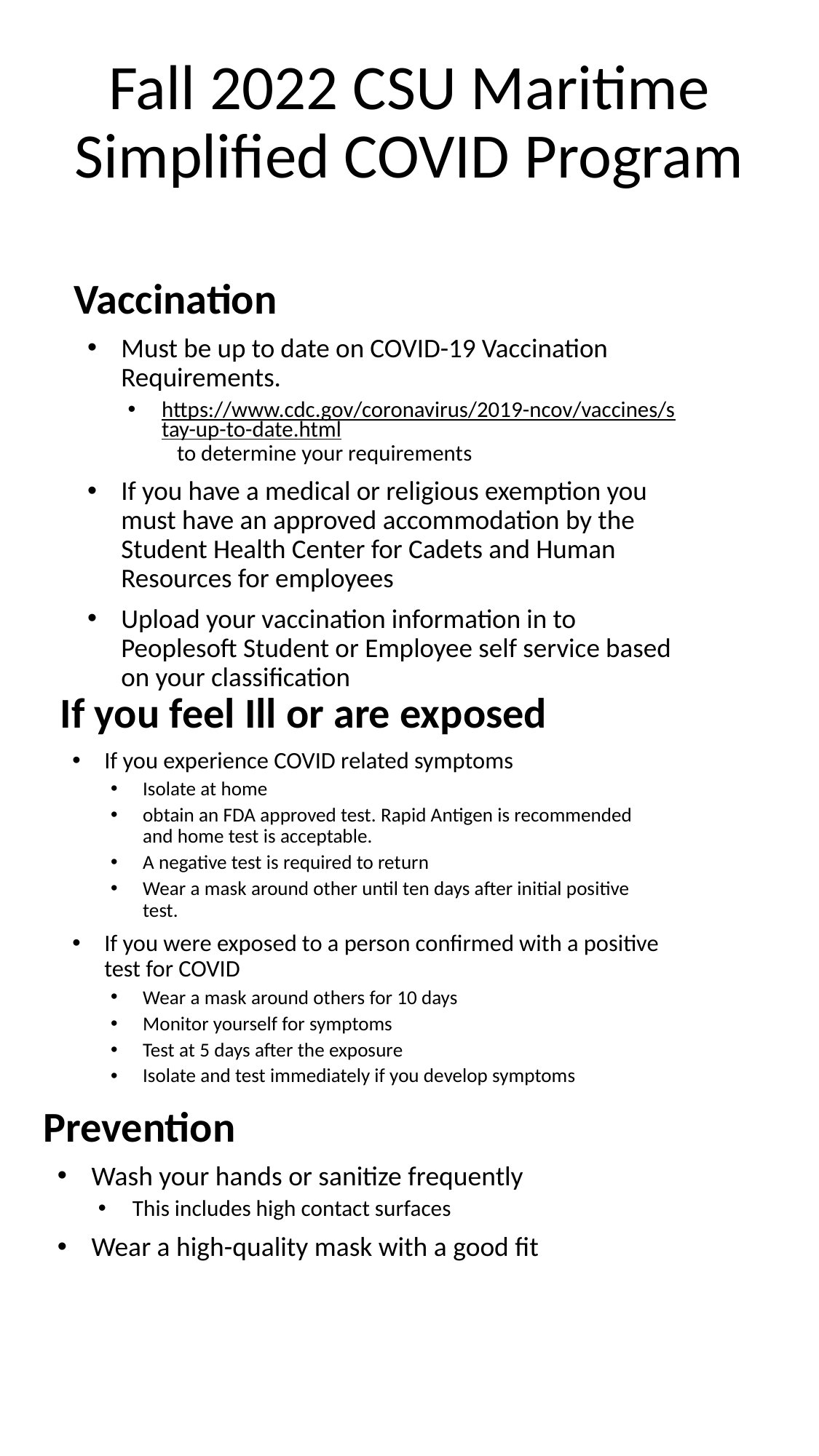

# Fall 2022 CSU Maritime Simplified COVID Program
Vaccination
Must be up to date on COVID-19 Vaccination Requirements.
https://www.cdc.gov/coronavirus/2019-ncov/vaccines/stay-up-to-date.html   to determine your requirements
If you have a medical or religious exemption you must have an approved accommodation by the Student Health Center for Cadets and Human Resources for employees
Upload your vaccination information in to Peoplesoft Student or Employee self service based on your classification
If you feel Ill or are exposed
If you experience COVID related symptoms
Isolate at home
obtain an FDA approved test. Rapid Antigen is recommended and home test is acceptable.
A negative test is required to return
Wear a mask around other until ten days after initial positive test.
If you were exposed to a person confirmed with a positive test for COVID
Wear a mask around others for 10 days
Monitor yourself for symptoms
Test at 5 days after the exposure
Isolate and test immediately if you develop symptoms

Prevention
Wash your hands or sanitize frequently
This includes high contact surfaces
Wear a high-quality mask with a good fit